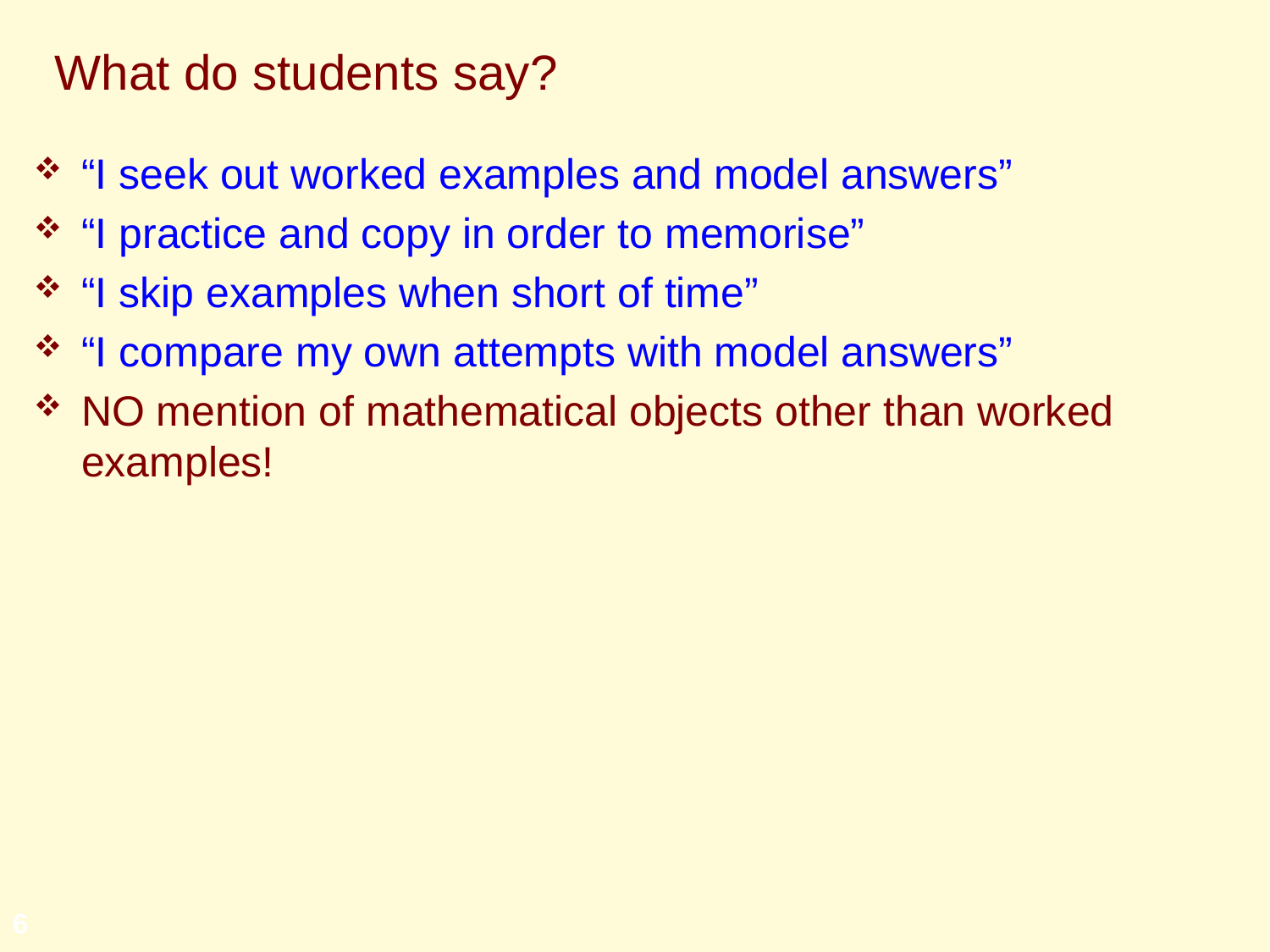

# What do students say?
“I seek out worked examples and model answers”
“I practice and copy in order to memorise”
“I skip examples when short of time”
“I compare my own attempts with model answers”
NO mention of mathematical objects other than worked examples!